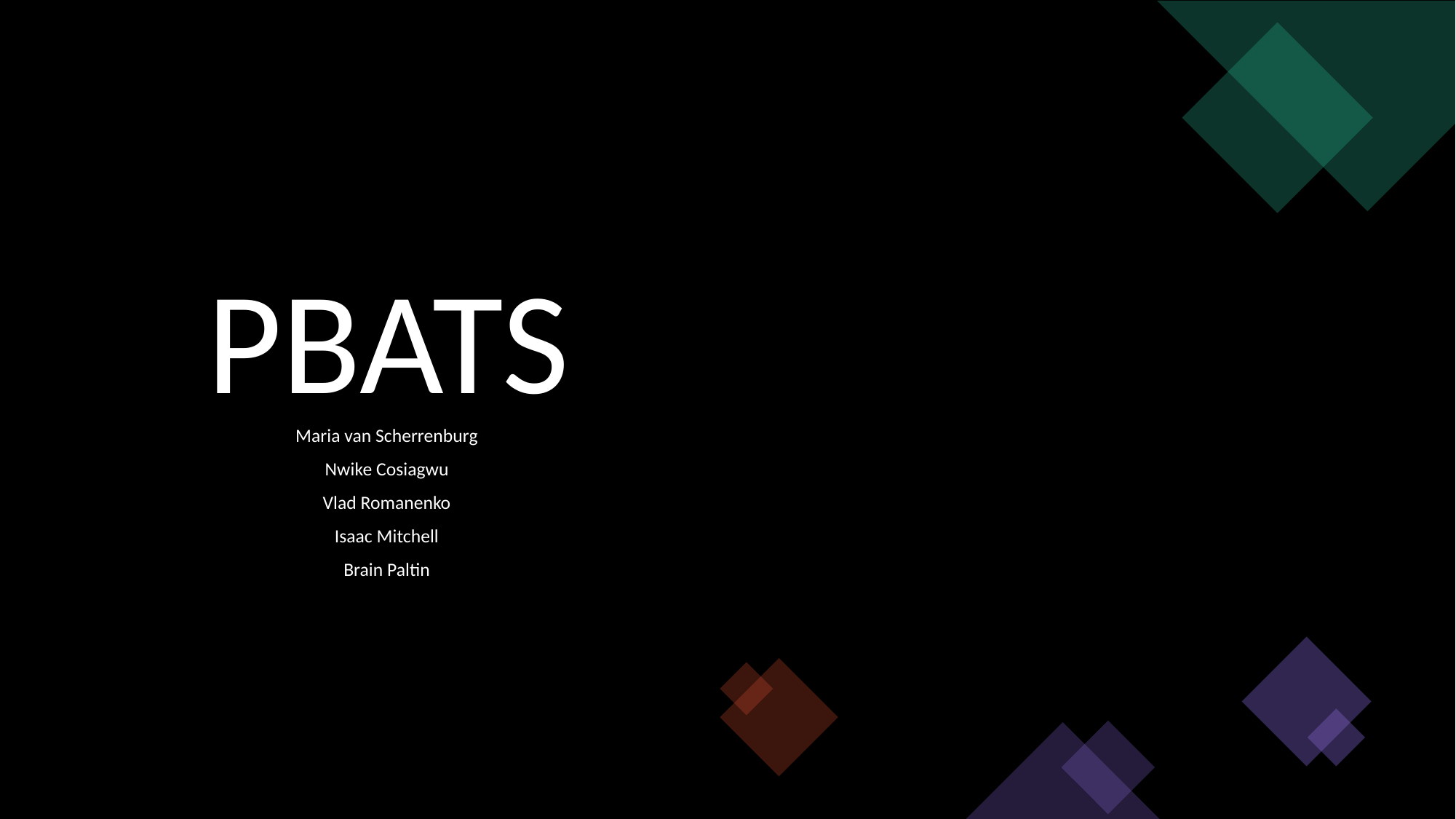

# PBATS
Maria van Scherrenburg
Nwike Cosiagwu
Vlad Romanenko
Isaac Mitchell
Brain Paltin